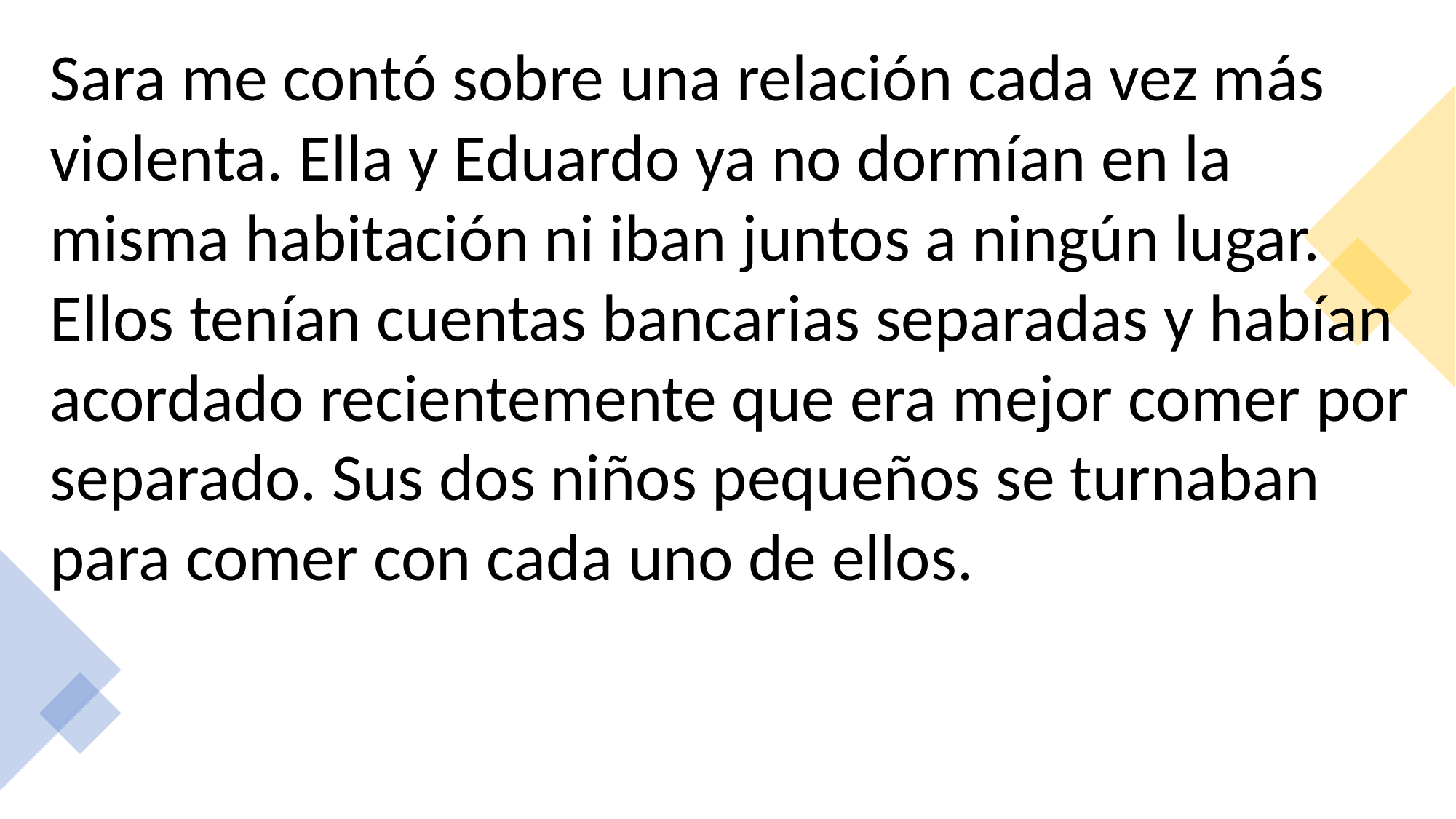

Sara me contó sobre una relación cada vez más violenta. Ella y Eduardo ya no dormían en la misma habitación ni iban juntos a ningún lugar. Ellos tenían cuentas bancarias separadas y habían acordado recientemente que era mejor comer por separado. Sus dos niños pequeños se turnaban para comer con cada uno de ellos.